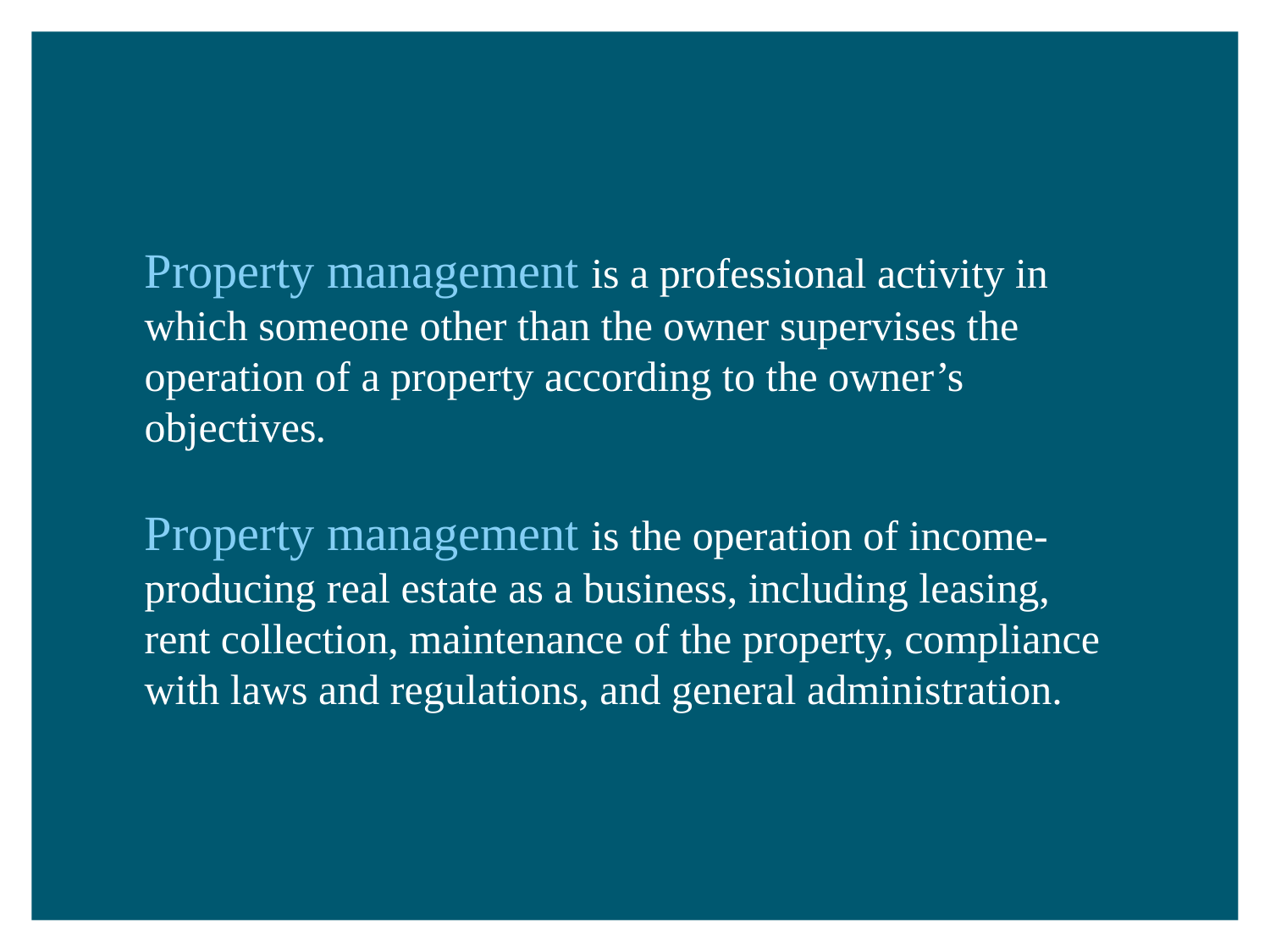

Property management is a professional activity in which someone other than the owner supervises the operation of a property according to the owner’s objectives.

Property management is the operation of income-producing real estate as a business, including leasing, rent collection, maintenance of the property, compliance with laws and regulations, and general administration.